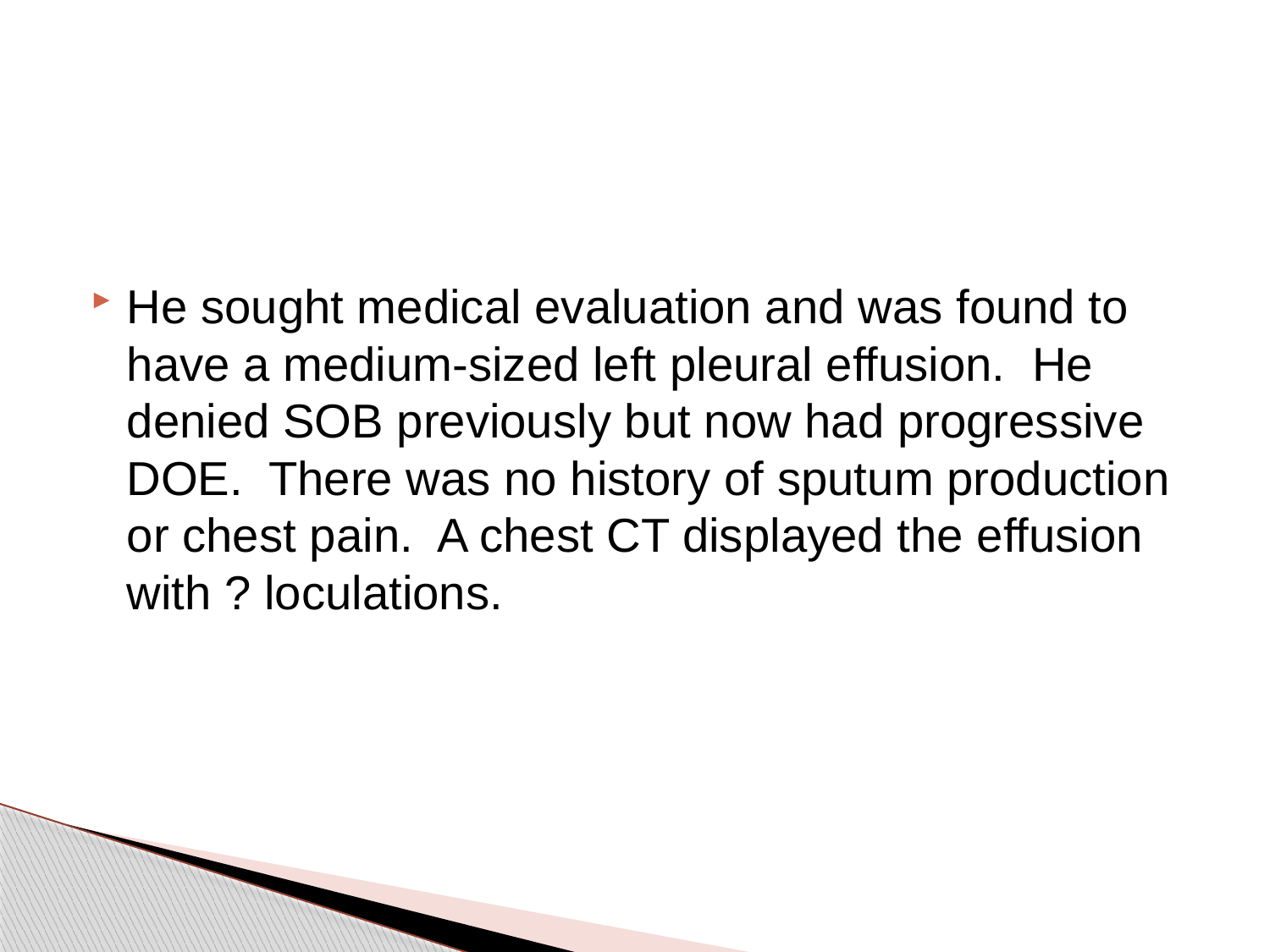

He sought medical evaluation and was found to have a medium-sized left pleural effusion.  He denied SOB previously but now had progressive DOE.  There was no history of sputum production or chest pain.  A chest CT displayed the effusion with ? loculations.